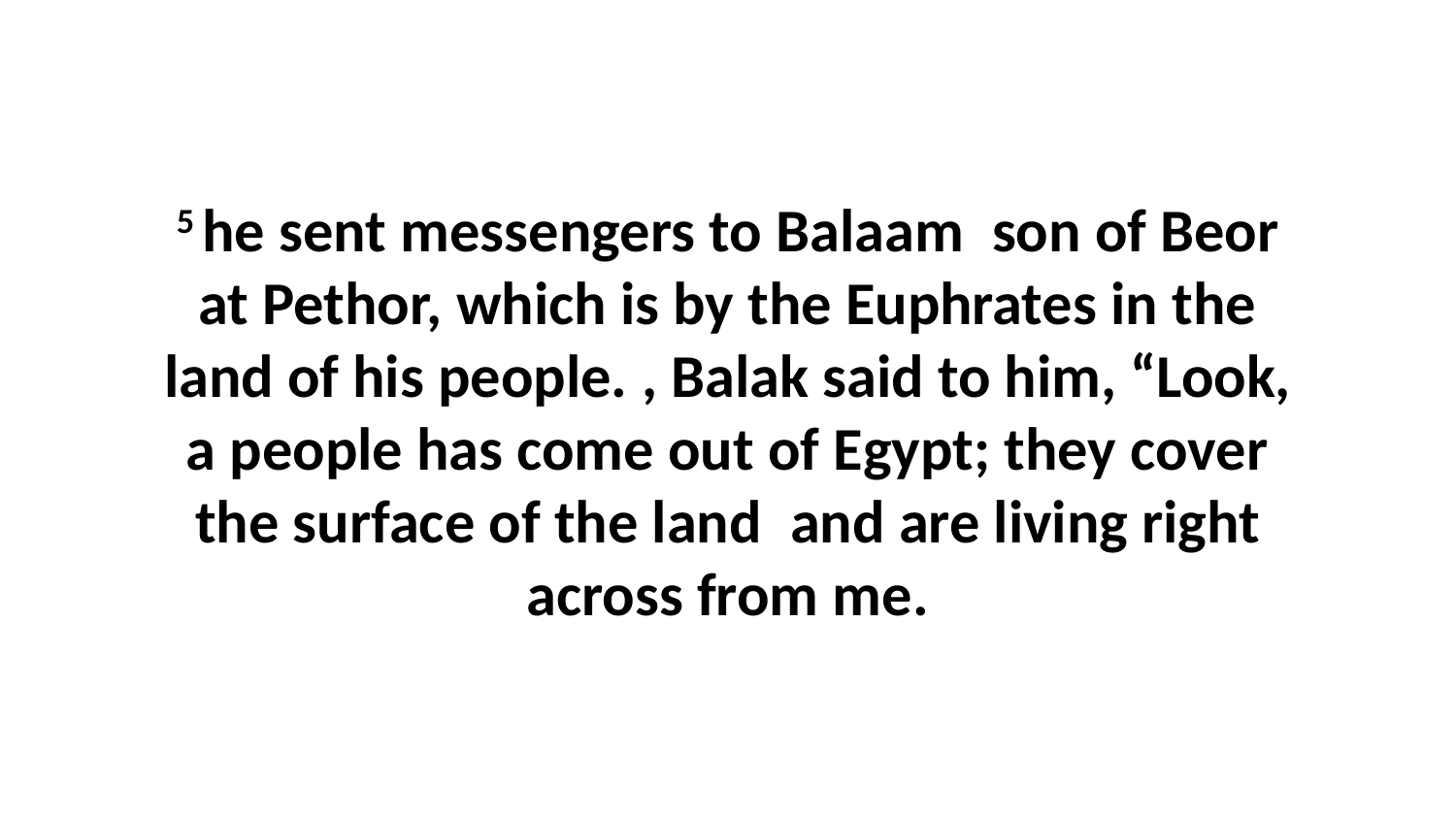

5 he sent messengers to Balaam  son of Beor at Pethor, which is by the Euphrates in the land of his people. , Balak said to him, “Look, a people has come out of Egypt; they cover the surface of the land  and are living right across from me.